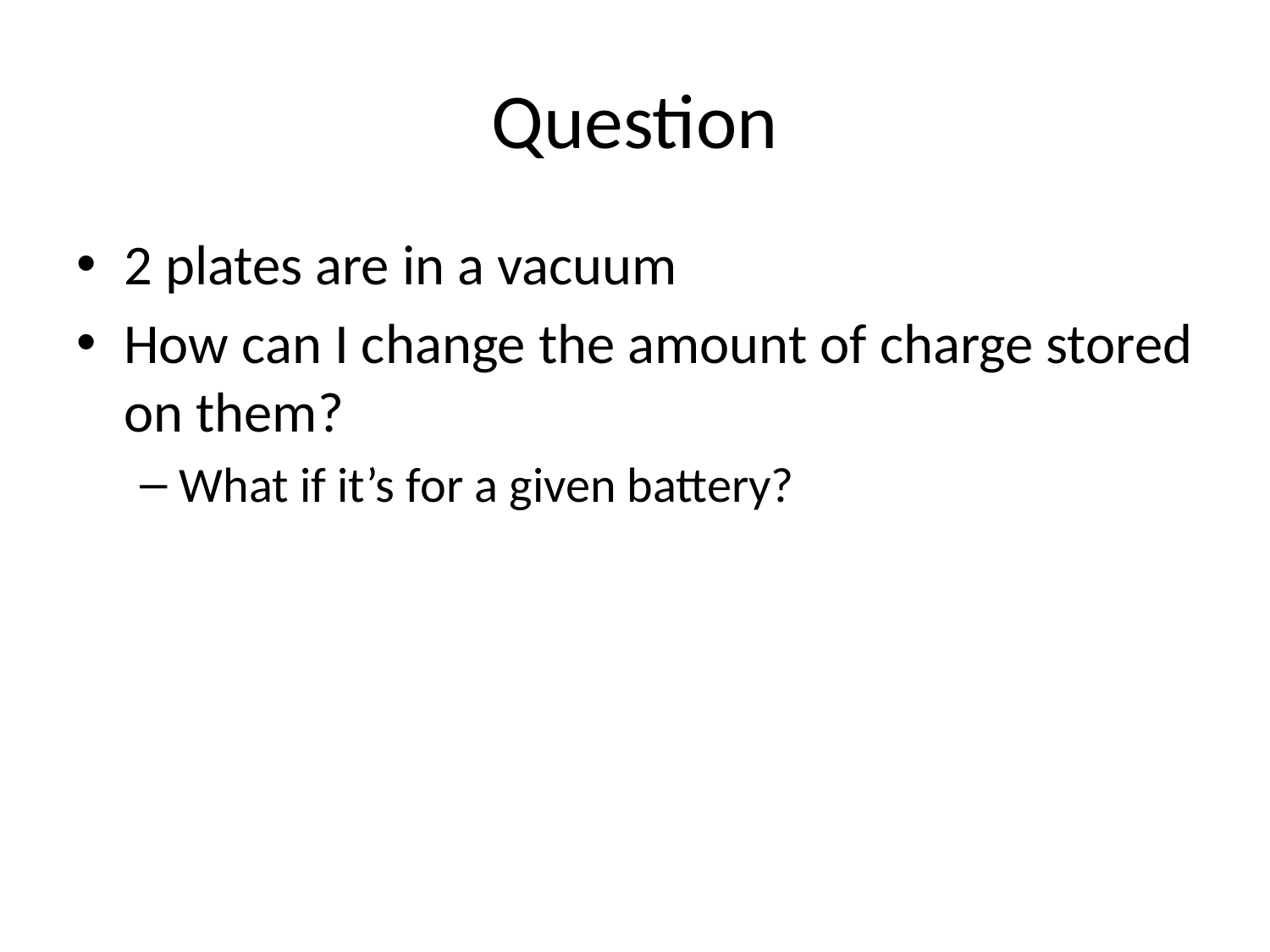

# Question
2 plates are in a vacuum
How can I change the amount of charge stored on them?
What if it’s for a given battery?